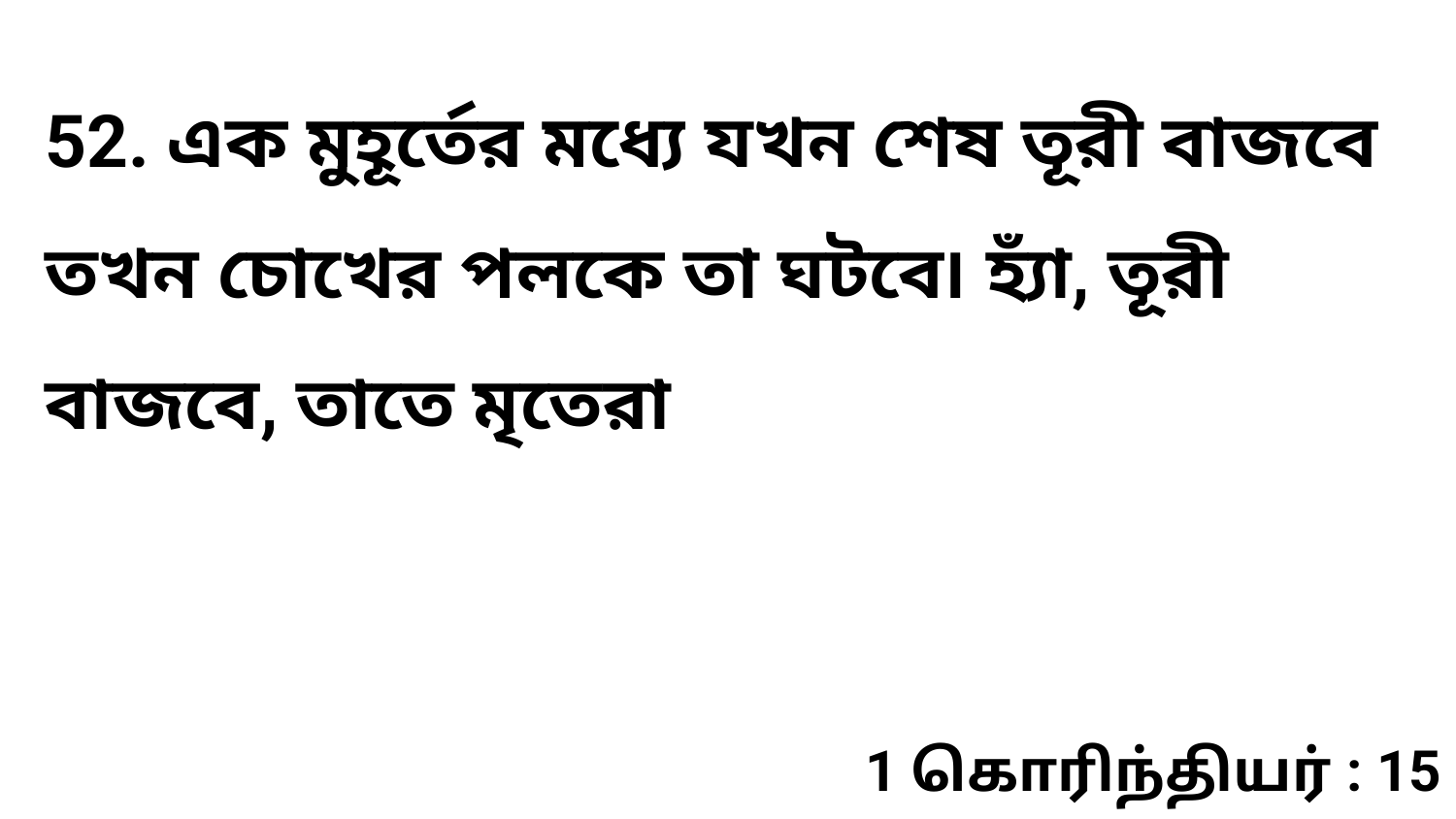

52. এক মুহূর্তের মধ্যে যখন শেষ তূরী বাজবে তখন চোখের পলকে তা ঘটবে৷ হ্যাঁ, তূরী বাজবে, তাতে মৃতেরা
1 கொரிந்தியர் : 15